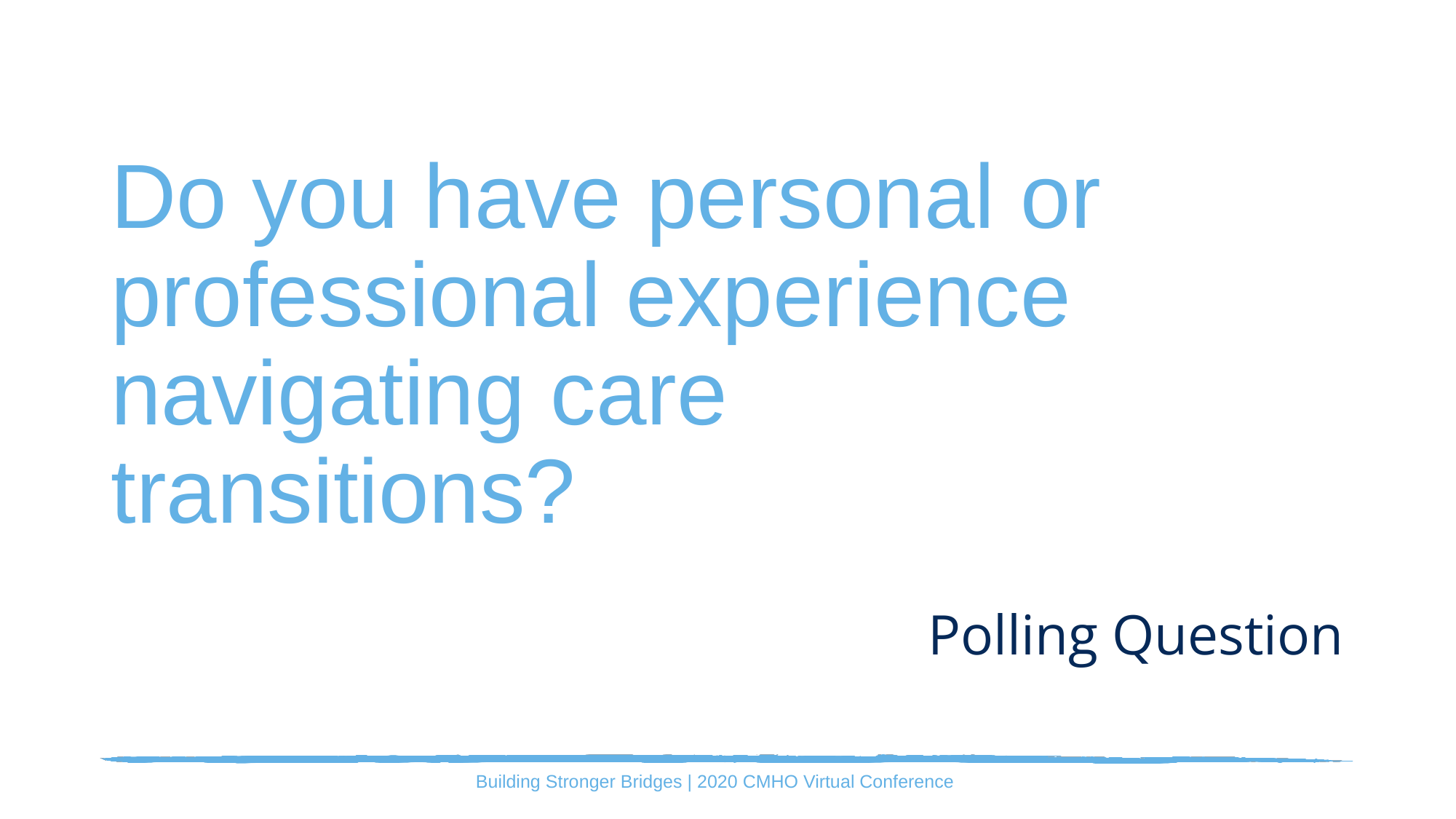

Do you have personal or professional experience navigating care transitions?
# Polling Question
Building Stronger Bridges | 2020 CMHO Virtual Conference